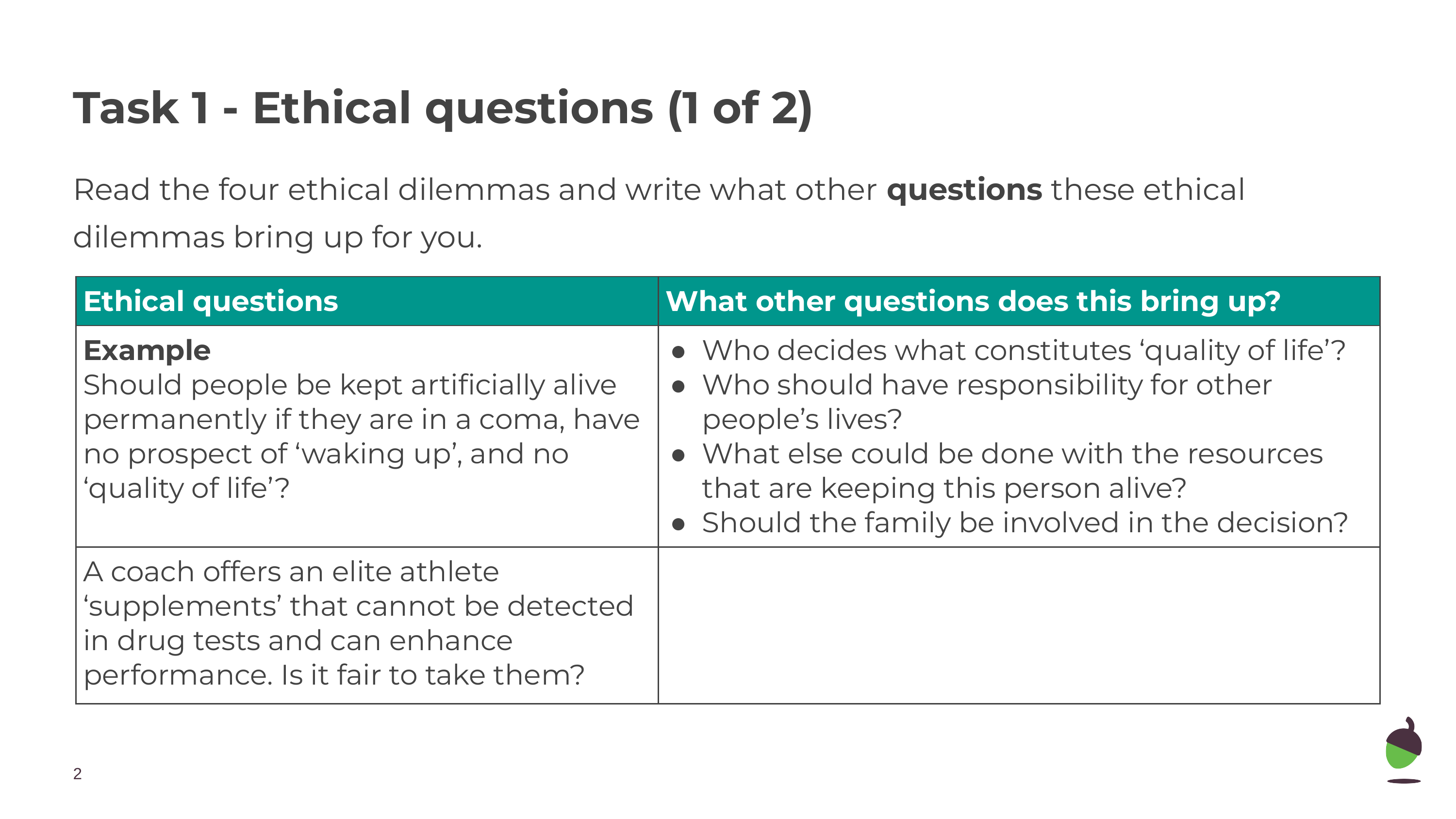

# Task 1 - Ethical questions (1 of 2)
Read the four ethical dilemmas and write what other questions these ethical dilemmas bring up for you.

| Ethical questions | What other questions does this bring up? |
| --- | --- |
| Example Should people be kept artificially alive permanently if they are in a coma, have no prospect of ‘waking up’, and no ‘quality of life’? | Who decides what constitutes ‘quality of life’? Who should have responsibility for other people’s lives? What else could be done with the resources that are keeping this person alive? Should the family be involved in the decision? |
| A coach offers an elite athlete ‘supplements’ that cannot be detected in drug tests and can enhance performance. Is it fair to take them? |  |
2